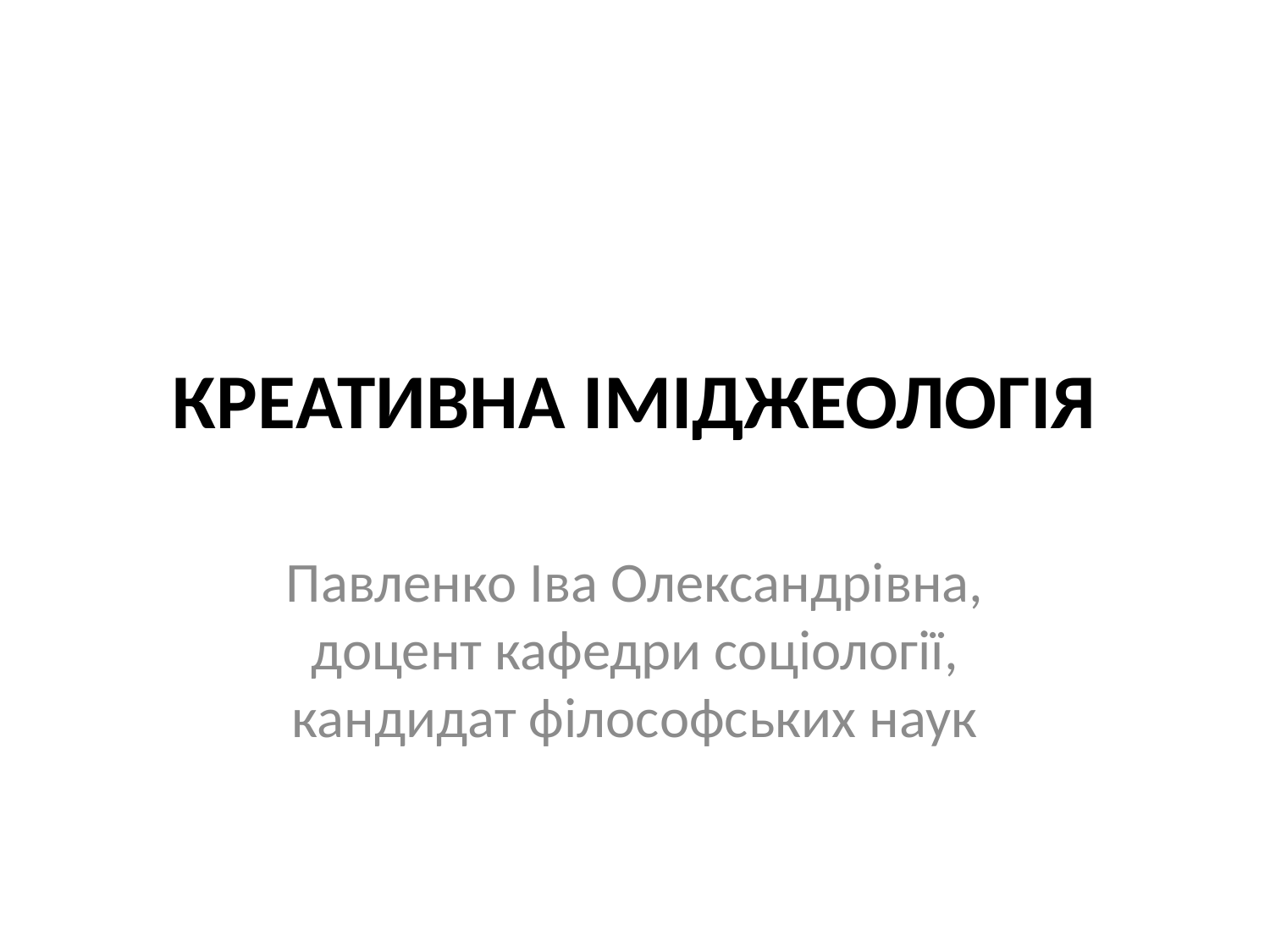

# КРЕАТИВНА ІМІДЖЕОЛОГІЯ
Павленко Іва Олександрівна, доцент кафедри соціології, кандидат філософських наук